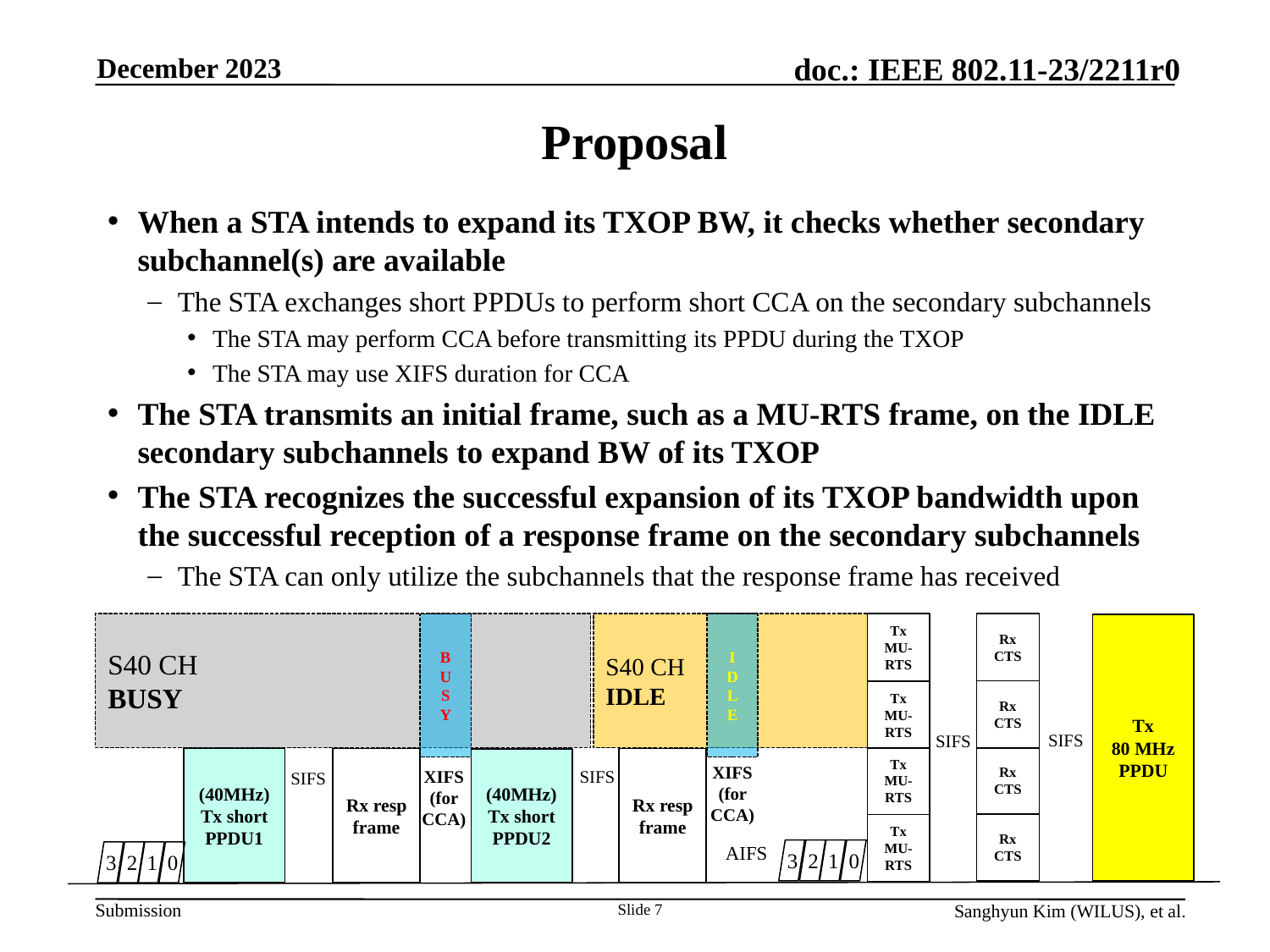

December 2023
# Proposal
When a STA intends to expand its TXOP BW, it checks whether secondary subchannel(s) are available
The STA exchanges short PPDUs to perform short CCA on the secondary subchannels
The STA may perform CCA before transmitting its PPDU during the TXOP
The STA may use XIFS duration for CCA
The STA transmits an initial frame, such as a MU-RTS frame, on the IDLE secondary subchannels to expand BW of its TXOP
The STA recognizes the successful expansion of its TXOP bandwidth upon the successful reception of a response frame on the secondary subchannels
The STA can only utilize the subchannels that the response frame has received
Rx
CTS
S40 CH
BUSY
S40 CH
IDLE
I
D
L
E
Tx
MU-RTS
B
U
S
Y
Tx
80 MHz PPDU
Rx
CTS
Tx
MU-RTS
SIFS
SIFS
Rx
CTS
Tx
MU-RTS
(40MHz)
Tx short PPDU1
Rx resp frame
Rx resp frame
(40MHz)
Tx short PPDU2
XIFS
(for CCA)
XIFS
(for CCA)
SIFS
SIFS
Rx
CTS
Tx
MU-RTS
AIFS
3
2
1
0
3
2
1
0
Slide 7
Sanghyun Kim (WILUS), et al.